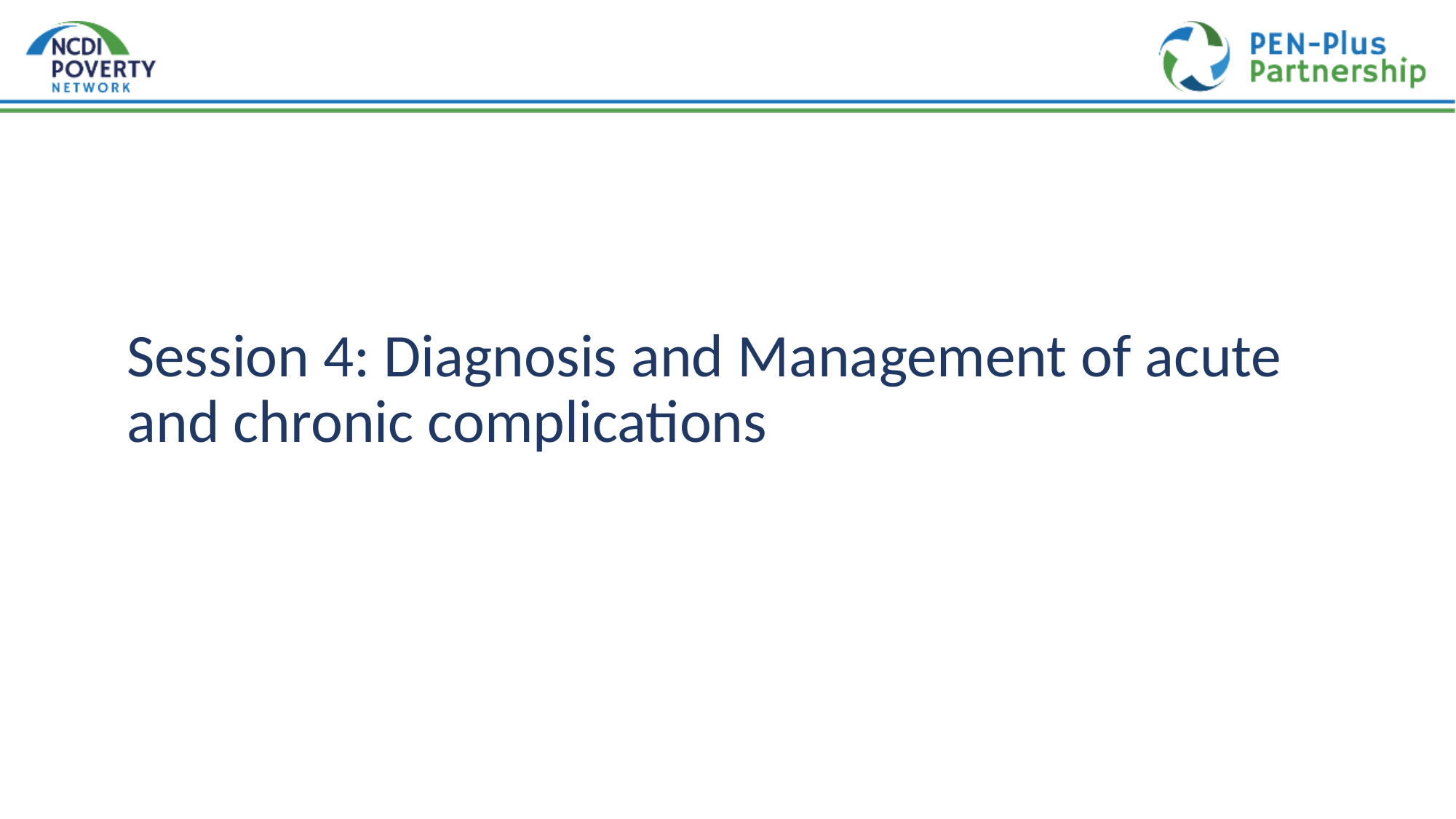

# Session 4: Diagnosis and Management of acute and chronic complications